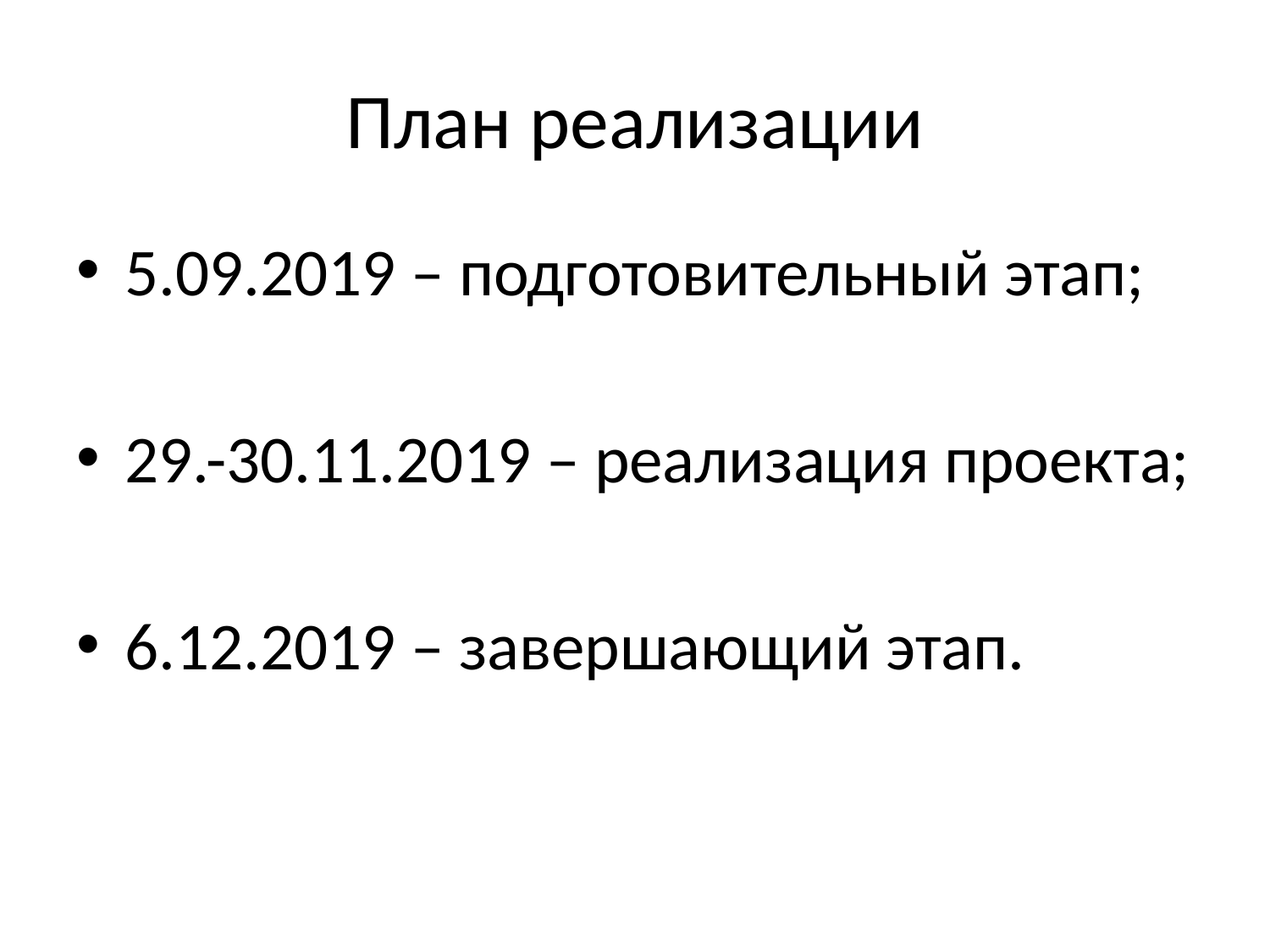

# План реализации
5.09.2019 – подготовительный этап;

29.-30.11.2019 – реализация проекта;

6.12.2019 – завершающий этап.